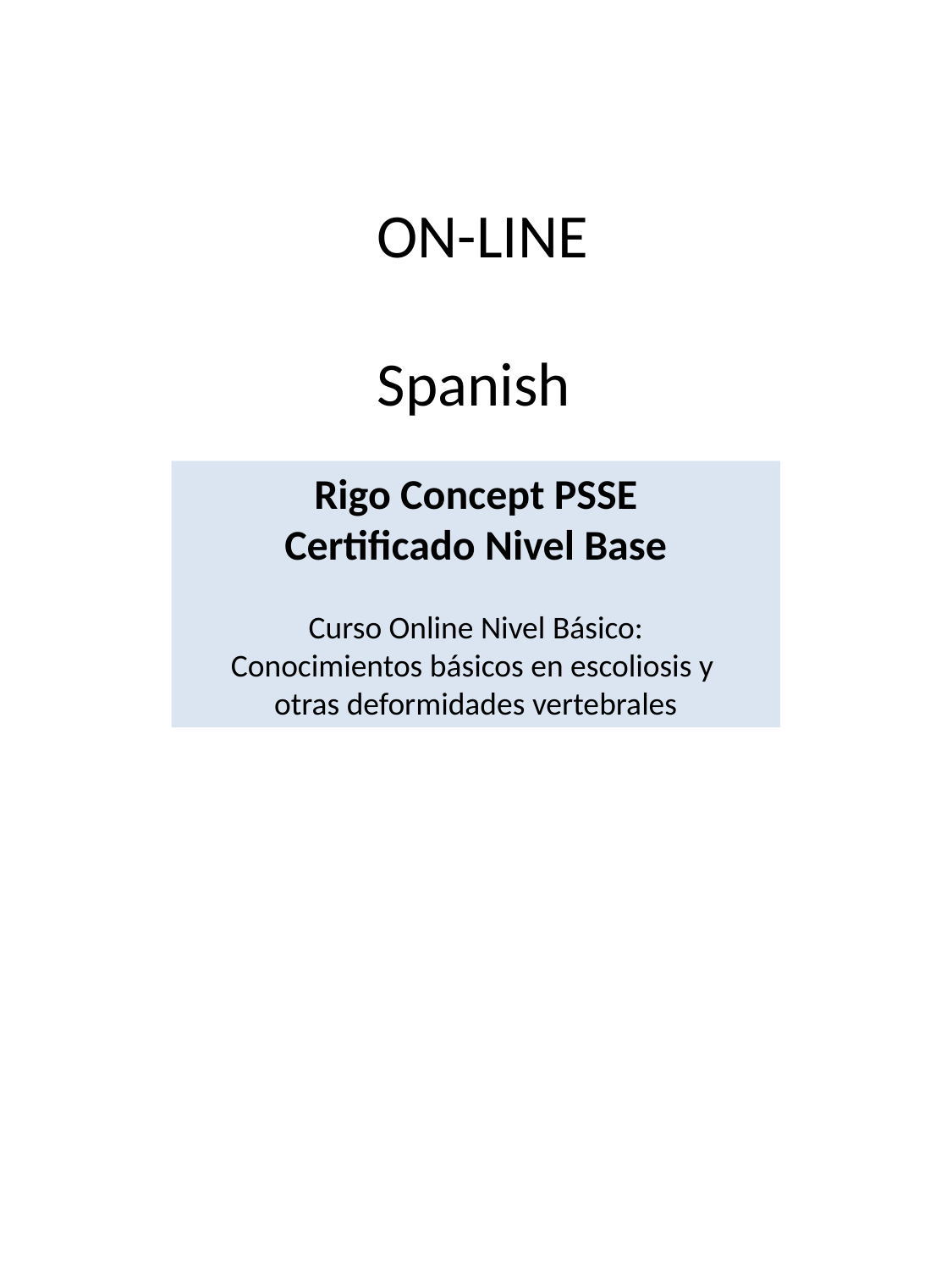

ON-LINE

Spanish
Rigo Concept PSSE
Certificado Nivel Base

Curso Online Nivel Básico:
Conocimientos básicos en escoliosis y
otras deformidades vertebrales